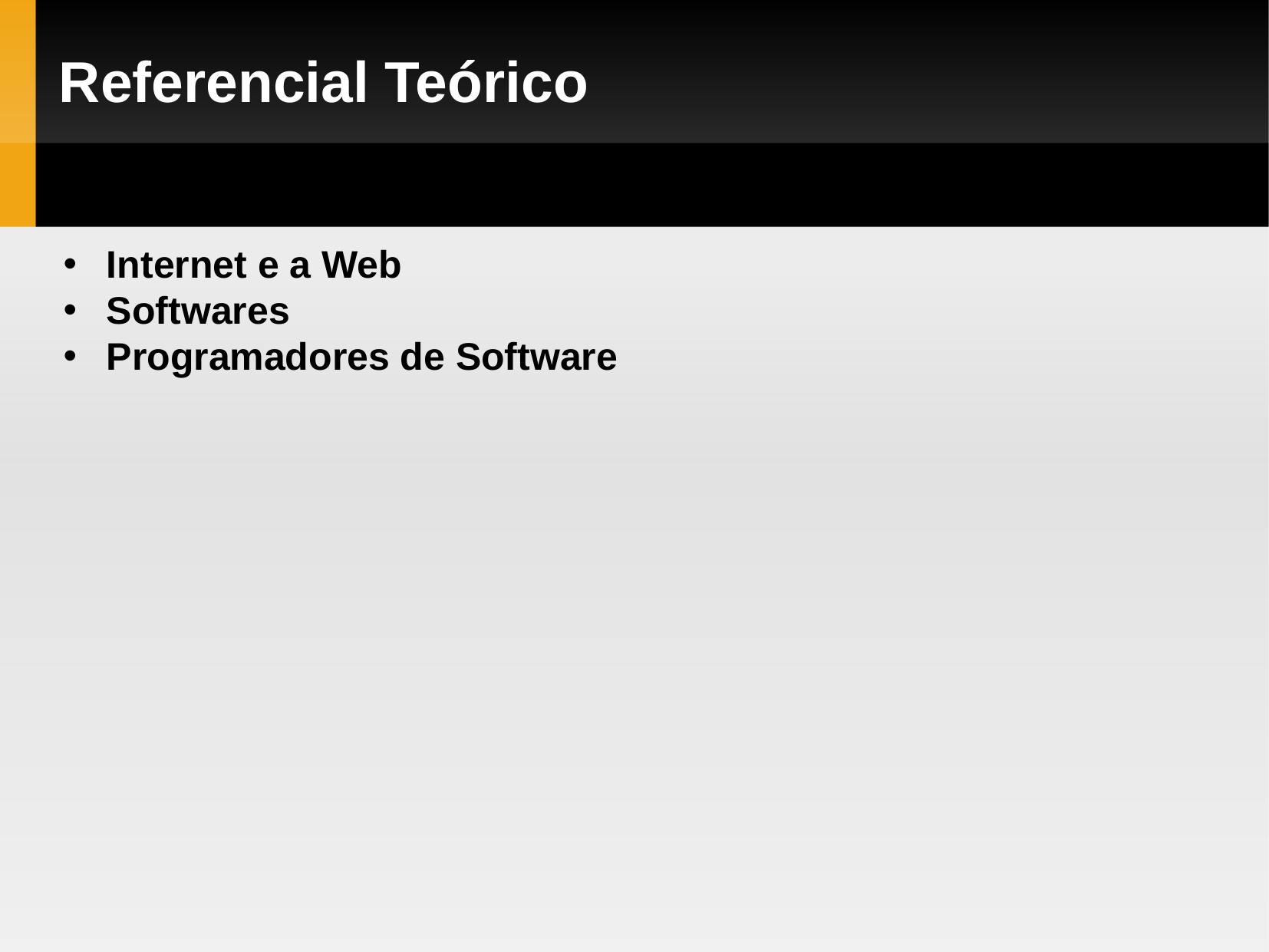

Referencial Teórico
Internet e a Web
Softwares
Programadores de Software